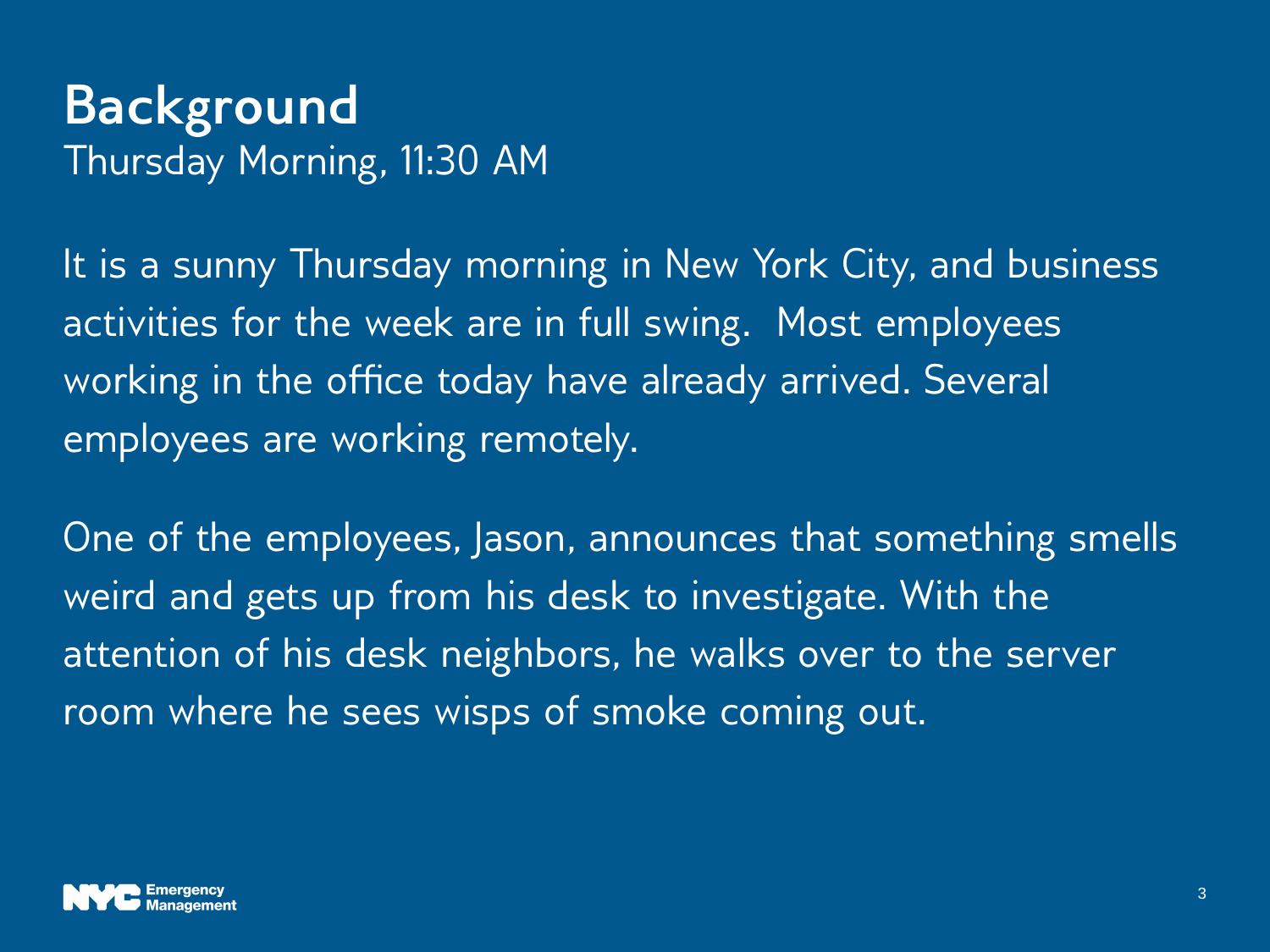

Background
Thursday Morning, 11:30 AM

It is a sunny Thursday morning in New York City, and business activities for the week are in full swing.  Most employees working in the office today have already arrived. Several employees are working remotely.

One of the employees, Jason, announces that something smells weird and gets up from his desk to investigate. With the attention of his desk neighbors, he walks over to the server room where he sees wisps of smoke coming out.